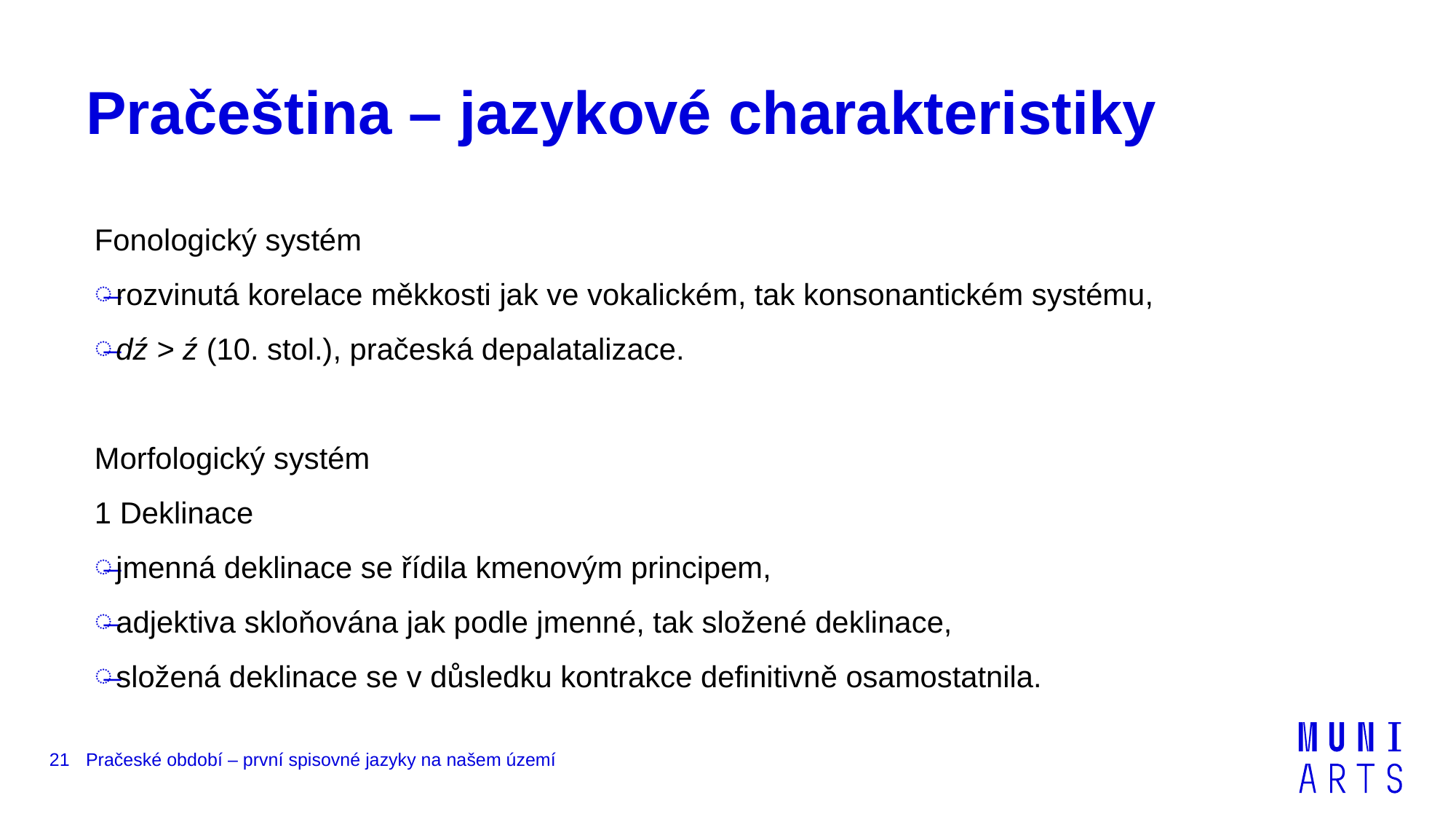

# Pračeština – jazykové charakteristiky
Fonologický systém
rozvinutá korelace měkkosti jak ve vokalickém, tak konsonantickém systému,
dź > ź (10. stol.), pračeská depalatalizace.

Morfologický systém
1 Deklinace
jmenná deklinace se řídila kmenovým principem,
adjektiva skloňována jak podle jmenné, tak složené deklinace,
složená deklinace se v důsledku kontrakce definitivně osamostatnila.

21
Pračeské období – první spisovné jazyky na našem území